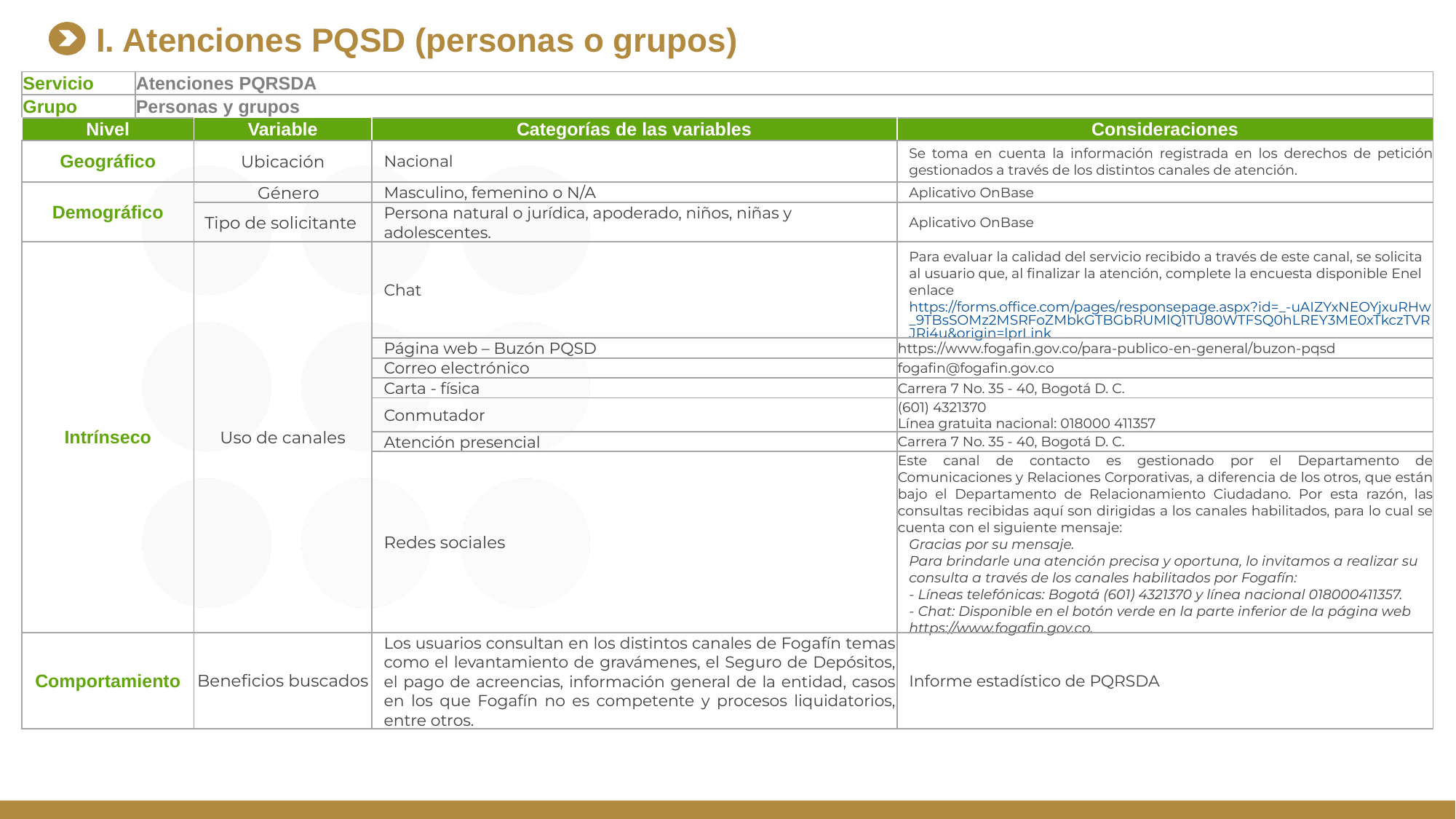

I. Atenciones PQSD (personas o grupos)

| Servicio | Atenciones PQRSDA |  |  |  |
| --- | --- | --- | --- | --- |
| Grupo | Personas y grupos |  |  |  |
| Nivel | Variable | Variable | Categorías de las variables | Consideraciones |
| Geográfico | Ubicación | Ubicación | Nacional | Se toma en cuenta la información registrada en los derechos de petición gestionados a través de los distintos canales de atención. |
| Demográfico | Género | Género | Masculino, femenino o N/A | Aplicativo OnBase |
|  | Tipo de solicitante | Tipo de solicitante | Persona natural o jurídica, apoderado, niños, niñas y adolescentes. | Aplicativo OnBase |
| Intrínseco | Uso de canales | Uso de canales | Chat | Para evaluar la calidad del servicio recibido a través de este canal, se solicita al usuario que, al finalizar la atención, complete la encuesta disponible Enel enlace https://forms.office.com/pages/responsepage.aspx?id=\_-uAIZYxNEOYjxuRHw\_9TBsSOMz2MSRFoZMbkGTBGbRUMlQ1TU80WTFSQ0hLREY3ME0xTkczTVRJRi4u&origin=lprLink |
|  |  |  | Página web – Buzón PQSD | https://www.fogafin.gov.co/para-publico-en-general/buzon-pqsd |
|  |  |  | Correo electrónico | fogafin@fogafin.gov.co |
|  |  |  | Carta - física | Carrera 7 No. 35 - 40, Bogotá D. C. |
|  |  |  | Conmutador | (601) 4321370 Línea gratuita nacional: 018000 411357 |
|  |  |  | Atención presencial | Carrera 7 No. 35 - 40, Bogotá D. C. |
|  |  |  | Redes sociales | Este canal de contacto es gestionado por el Departamento de Comunicaciones y Relaciones Corporativas, a diferencia de los otros, que están bajo el Departamento de Relacionamiento Ciudadano. Por esta razón, las consultas recibidas aquí son dirigidas a los canales habilitados, para lo cual se cuenta con el siguiente mensaje: Gracias por su mensaje. Para brindarle una atención precisa y oportuna, lo invitamos a realizar su consulta a través de los canales habilitados por Fogafín: - Líneas telefónicas: Bogotá (601) 4321370 y línea nacional 018000411357. - Chat: Disponible en el botón verde en la parte inferior de la página web https://www.fogafin.gov.co. |
| Comportamiento | Beneficios buscados | Beneficios buscados | Los usuarios consultan en los distintos canales de Fogafín temas como el levantamiento de gravámenes, el Seguro de Depósitos, el pago de acreencias, información general de la entidad, casos en los que Fogafín no es competente y procesos liquidatorios, entre otros. | Informe estadístico de PQRSDA |